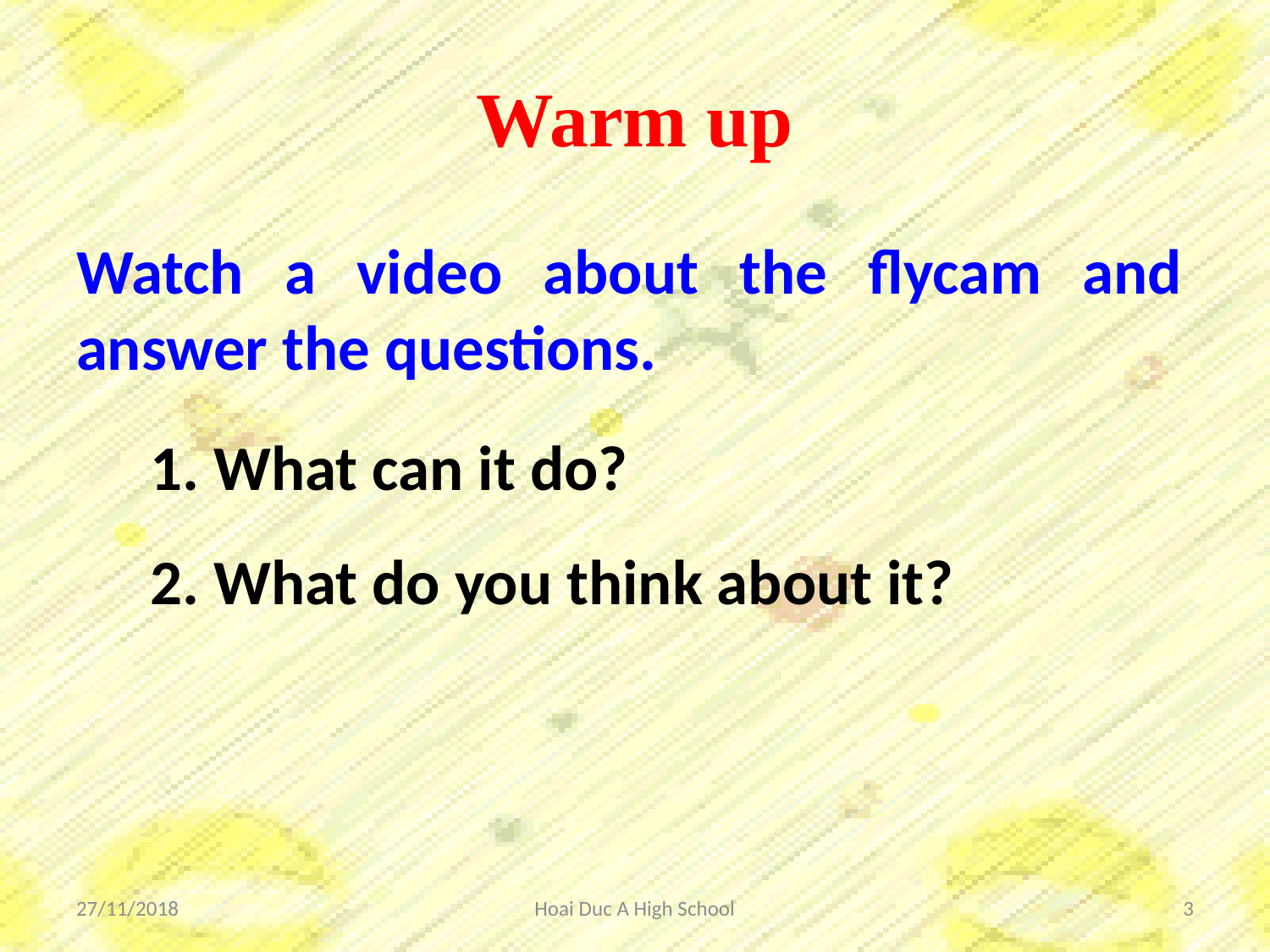

Warm up
Watch a video about the flycam and answer the questions.

 What can it do?
 What do you think about it?

27/11/2018
Hoai Duc A High School
3